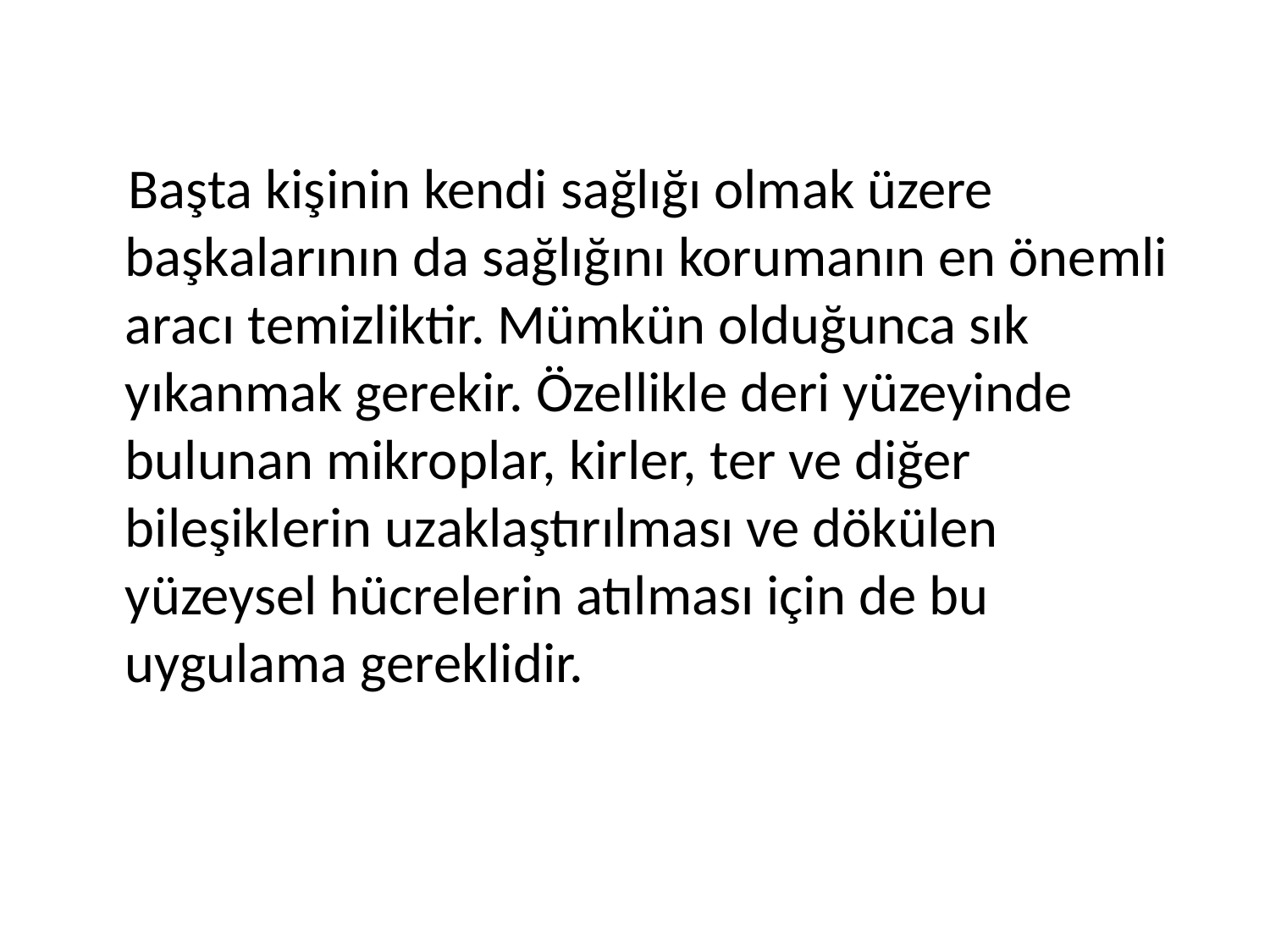

Başta kişinin kendi sağlığı olmak üzere başkalarının da sağlığını korumanın en önemli aracı temizliktir. Mümkün olduğunca sık yıkanmak gerekir. Özellikle deri yüzeyinde bulunan mikroplar, kirler, ter ve diğer bileşiklerin uzaklaştırılması ve dökülen yüzeysel hücrelerin atılması için de bu uygulama gereklidir.